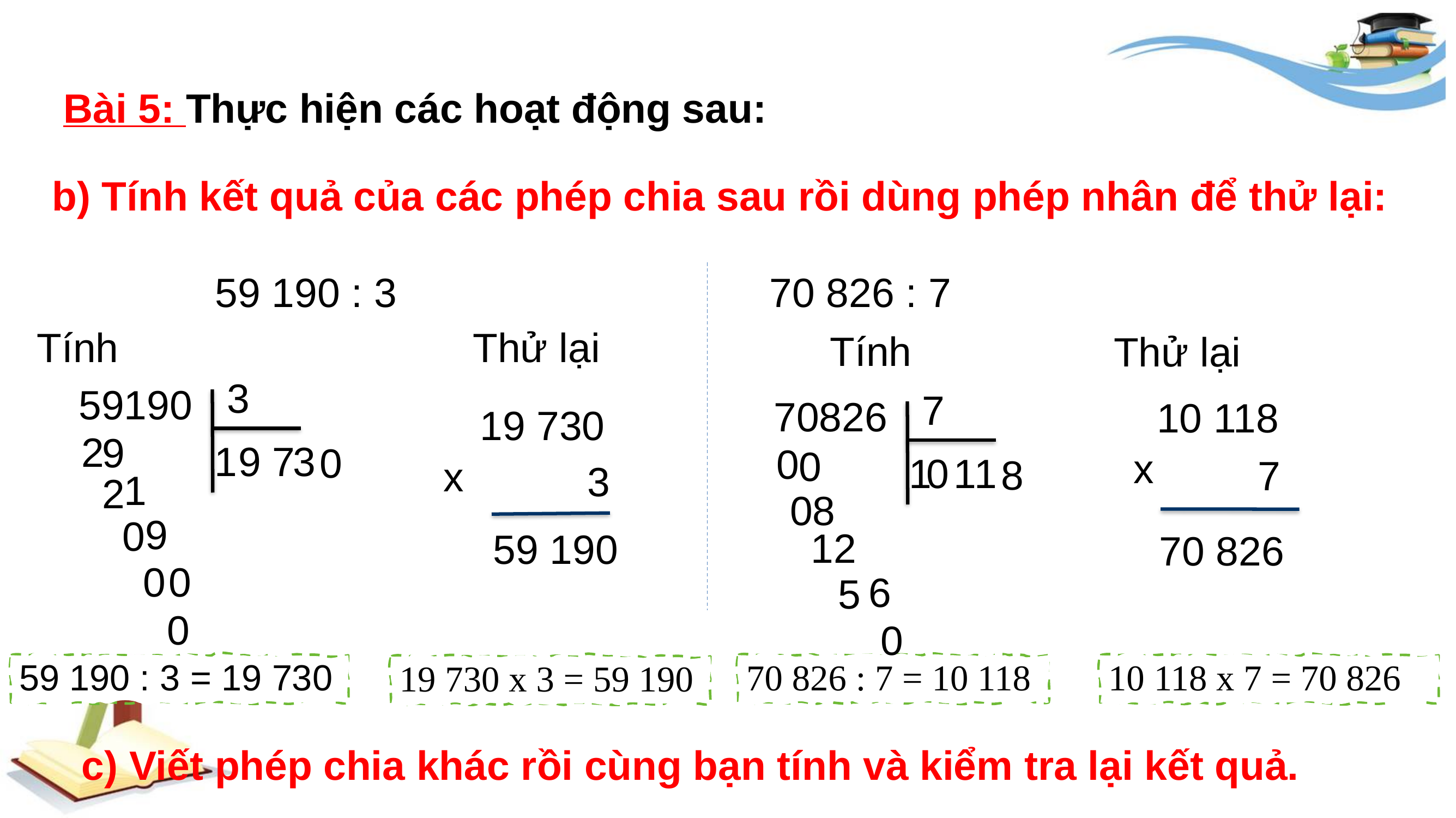

Bài 5: Thực hiện các hoạt động sau:
b) Tính kết quả của các phép chia sau rồi dùng phép nhân để thử lại:
 59 190 : 3                                 70 826 : 7
Tính
Thử lại
Tính
Thử lại
3
59190
7
70826
10 118
19 730
2
9
1
9
7
3
0
0
0
x
1
0
1
1
8
7
x
3
1
2
0
8
9
0

2
1
59 190
70 826
0
0
6
5
0
0
70 826 : 7 = 10 118
10 118 x 7 = 70 826
59 190 : 3 = 19 730
19 730 x 3 = 59 190
c) Viết phép chia khác rồi cùng bạn tính và kiểm tra lại kết quả.